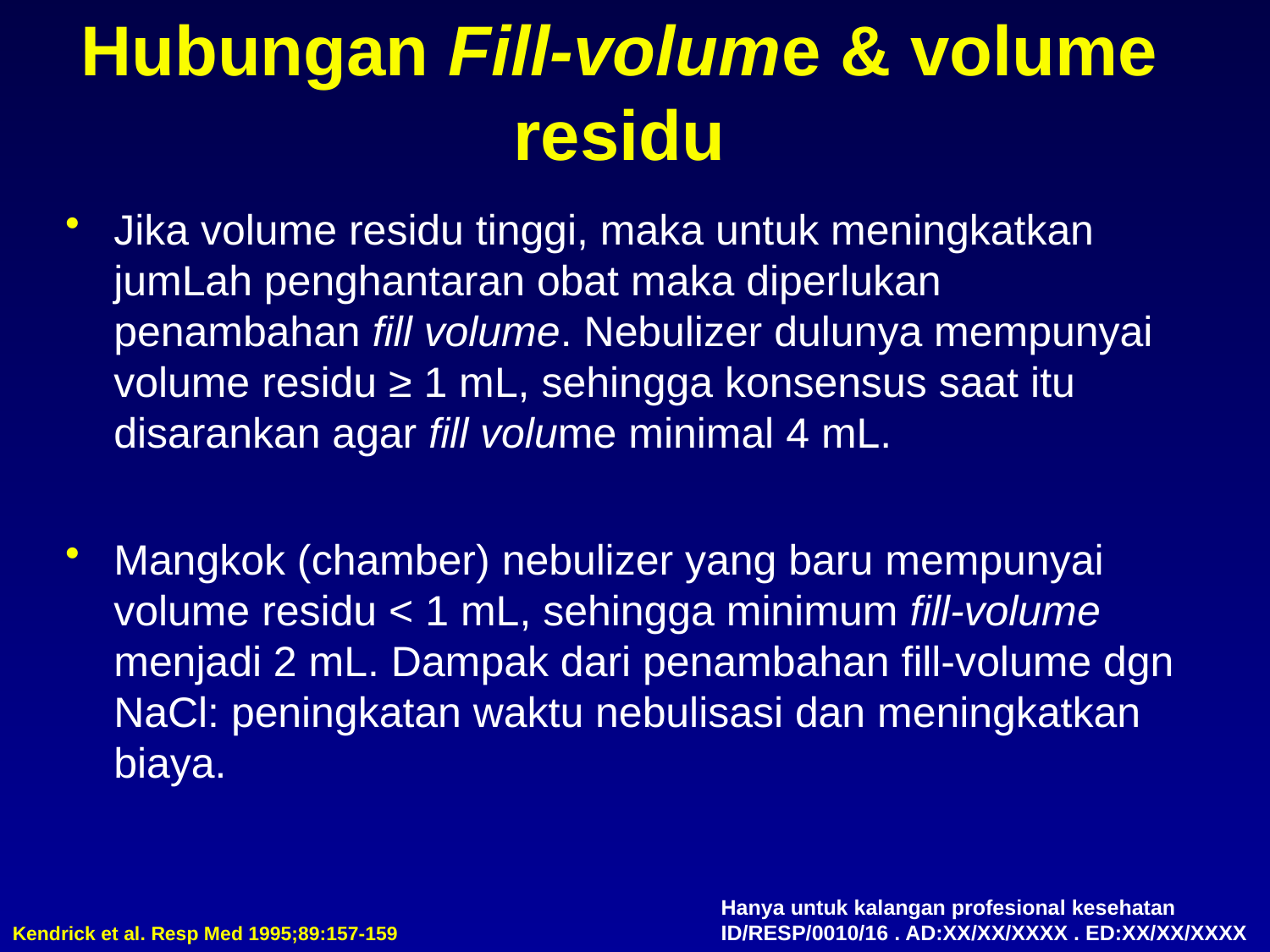

# Hubungan Fill-volume & volume residu
Jika volume residu tinggi, maka untuk meningkatkan jumLah penghantaran obat maka diperlukan penambahan fill volume. Nebulizer dulunya mempunyai volume residu ≥ 1 mL, sehingga konsensus saat itu disarankan agar fill volume minimal 4 mL.

Mangkok (chamber) nebulizer yang baru mempunyai volume residu < 1 mL, sehingga minimum fill-volume menjadi 2 mL. Dampak dari penambahan fill-volume dgn NaCl: peningkatan waktu nebulisasi dan meningkatkan biaya.
Hanya untuk kalangan profesional kesehatan
ID/RESP/0010/16 . AD:XX/XX/XXXX . ED:XX/XX/XXXX
Kendrick et al. Resp Med 1995;89:157-159